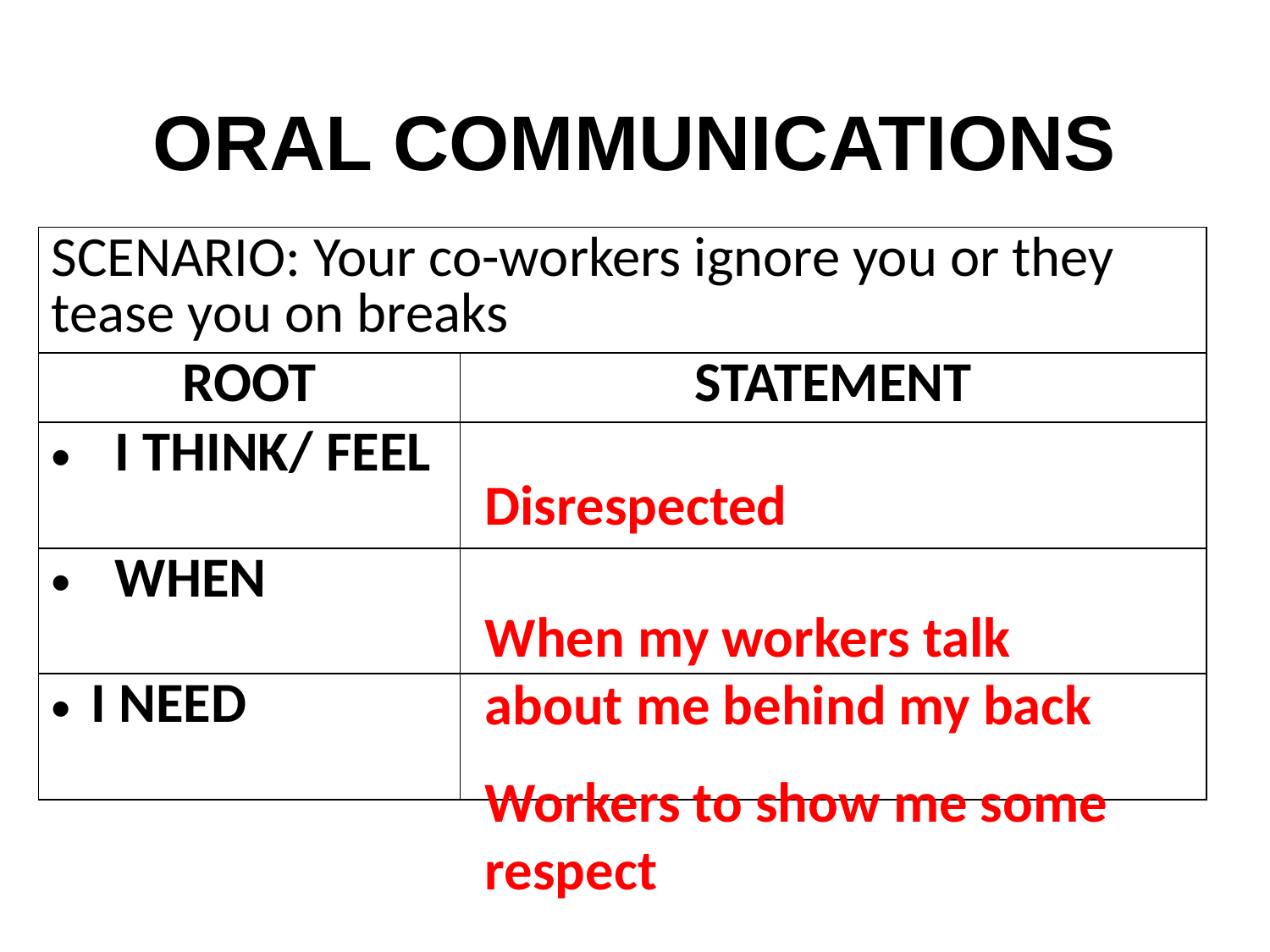

# ORAL COMMUNICATIONS

| SCENARIO: Your co-workers ignore you or they tease you on breaks |  |
| --- | --- |
| ROOT | STATEMENT |
| I THINK/ FEEL |  |
| WHEN |  |
| I NEED |  |
Disrespected
When my workers talk about me behind my back
Workers to show me some respect